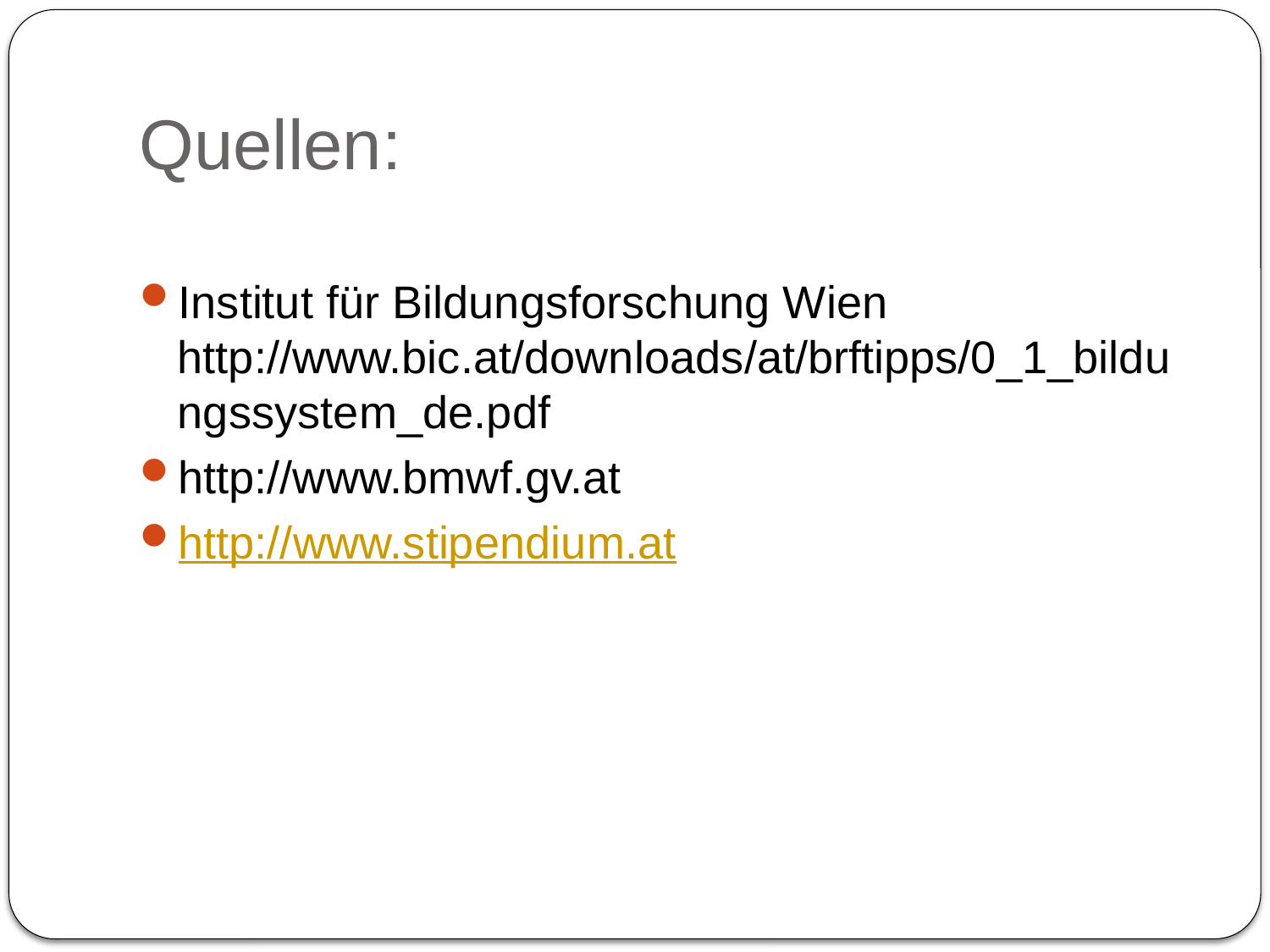

# Quellen:

Institut für Bildungsforschung Wien http://www.bic.at/downloads/at/brftipps/0_1_bildungssystem_de.pdf
http://www.bmwf.gv.at
http://www.stipendium.at